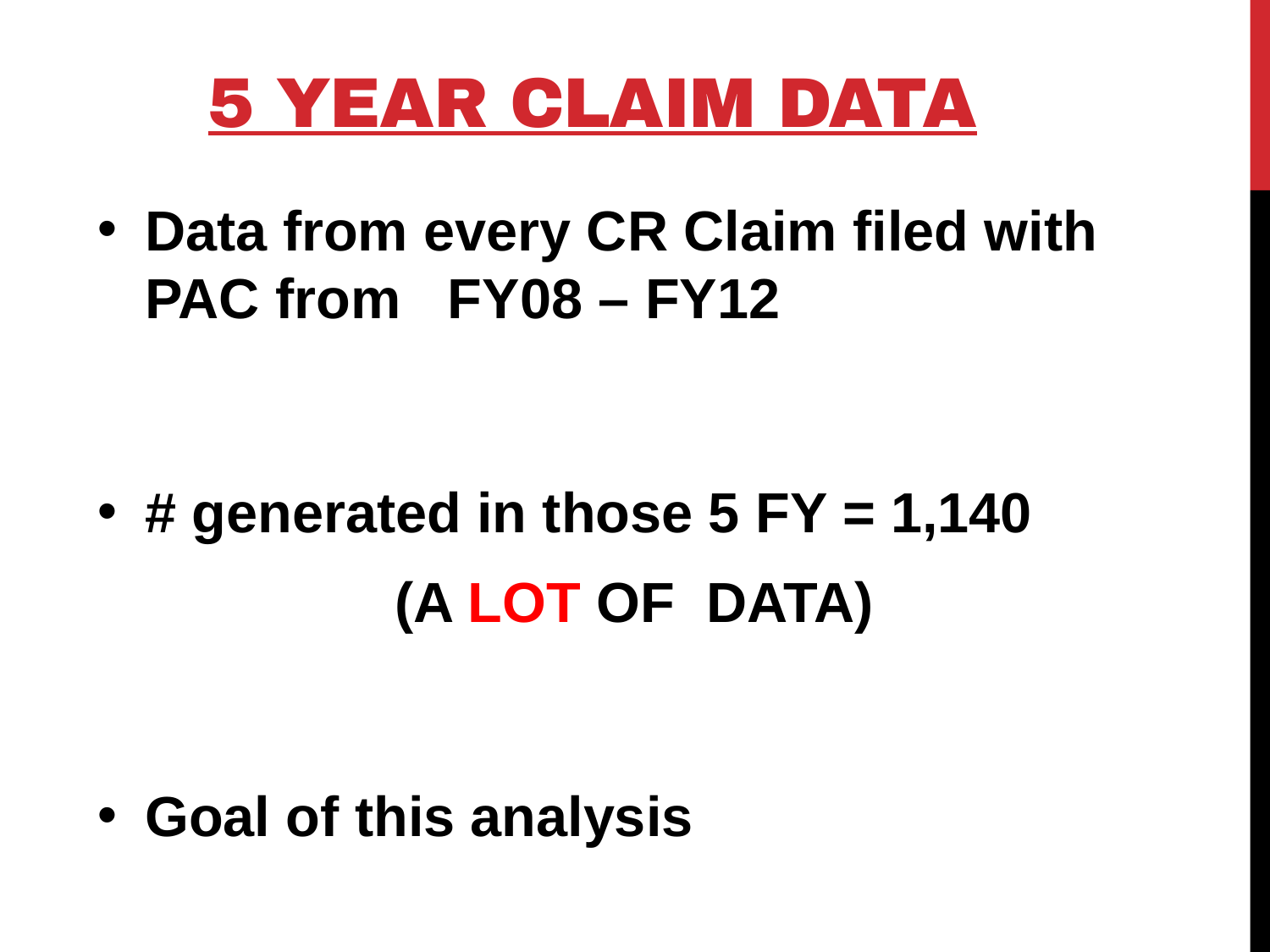

# 5 year claim data

Data from every CR Claim filed with PAC from   FY08 – FY12

# generated in those 5 FY = 1,140
                   (A LOT OF  DATA)

Goal of this analysis